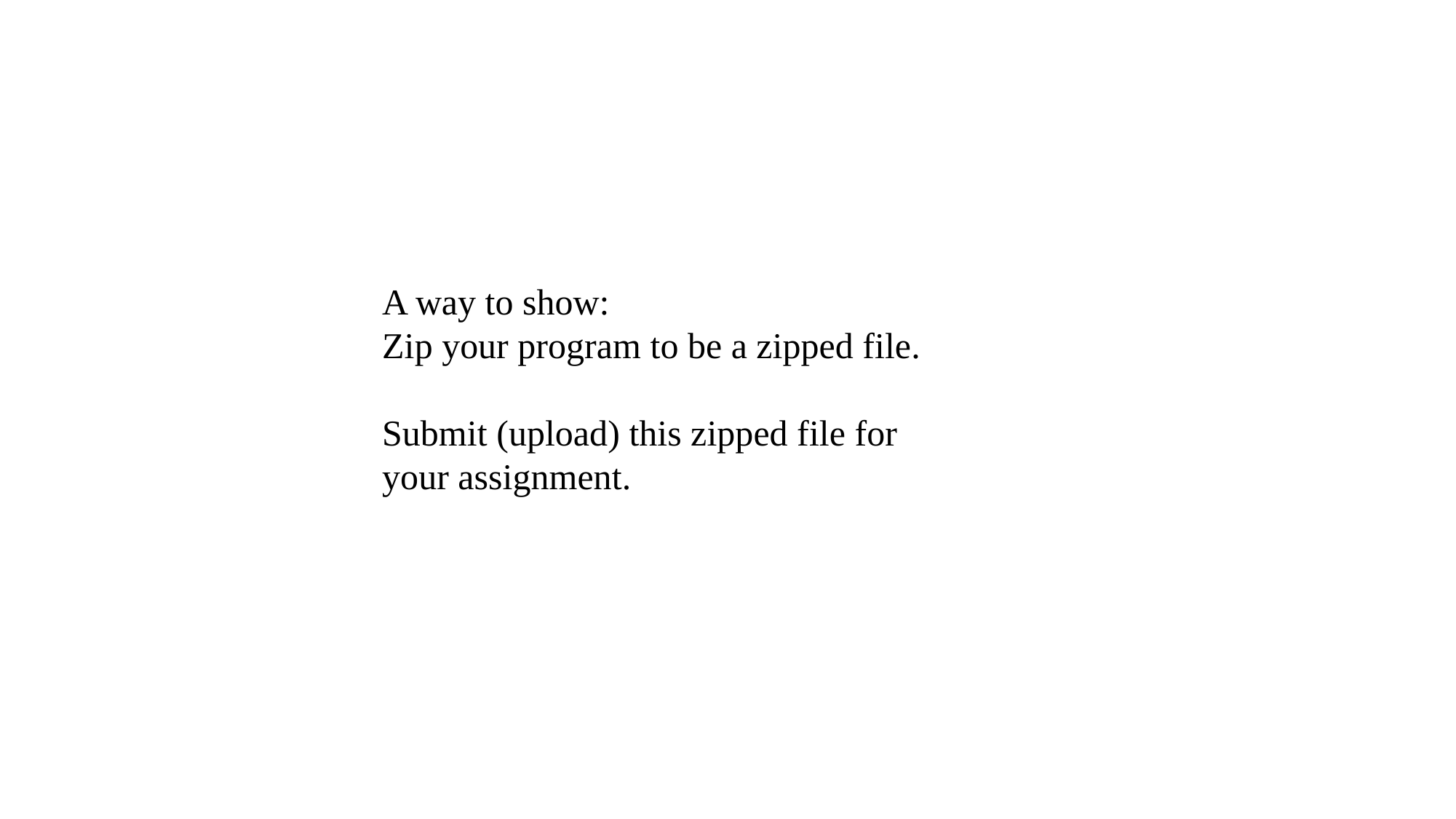

A way to show:
Zip your program to be a zipped file.

Submit (upload) this zipped file for your assignment.